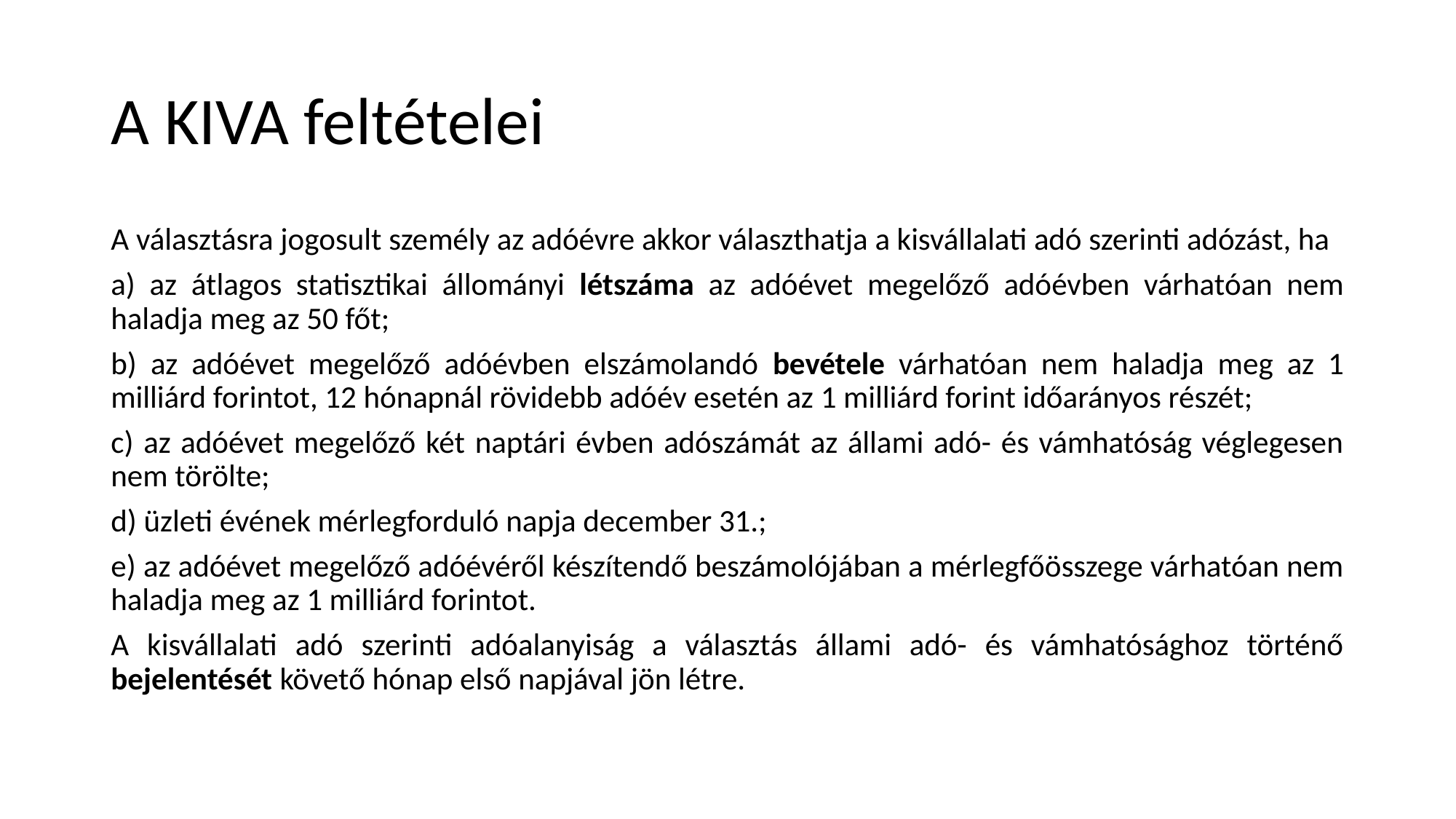

# A KIVA feltételei
A választásra jogosult személy az adóévre akkor választhatja a kisvállalati adó szerinti adózást, ha
a) az átlagos statisztikai állományi létszáma az adóévet megelőző adóévben várhatóan nem haladja meg az 50 főt;
b) az adóévet megelőző adóévben elszámolandó bevétele várhatóan nem haladja meg az 1 milliárd forintot, 12 hónapnál rövidebb adóév esetén az 1 milliárd forint időarányos részét;
c) az adóévet megelőző két naptári évben adószámát az állami adó- és vámhatóság véglegesen nem törölte;
d) üzleti évének mérlegforduló napja december 31.;
e) az adóévet megelőző adóévéről készítendő beszámolójában a mérlegfőösszege várhatóan nem haladja meg az 1 milliárd forintot.
A kisvállalati adó szerinti adóalanyiság a választás állami adó- és vámhatósághoz történő bejelentését követő hónap első napjával jön létre.